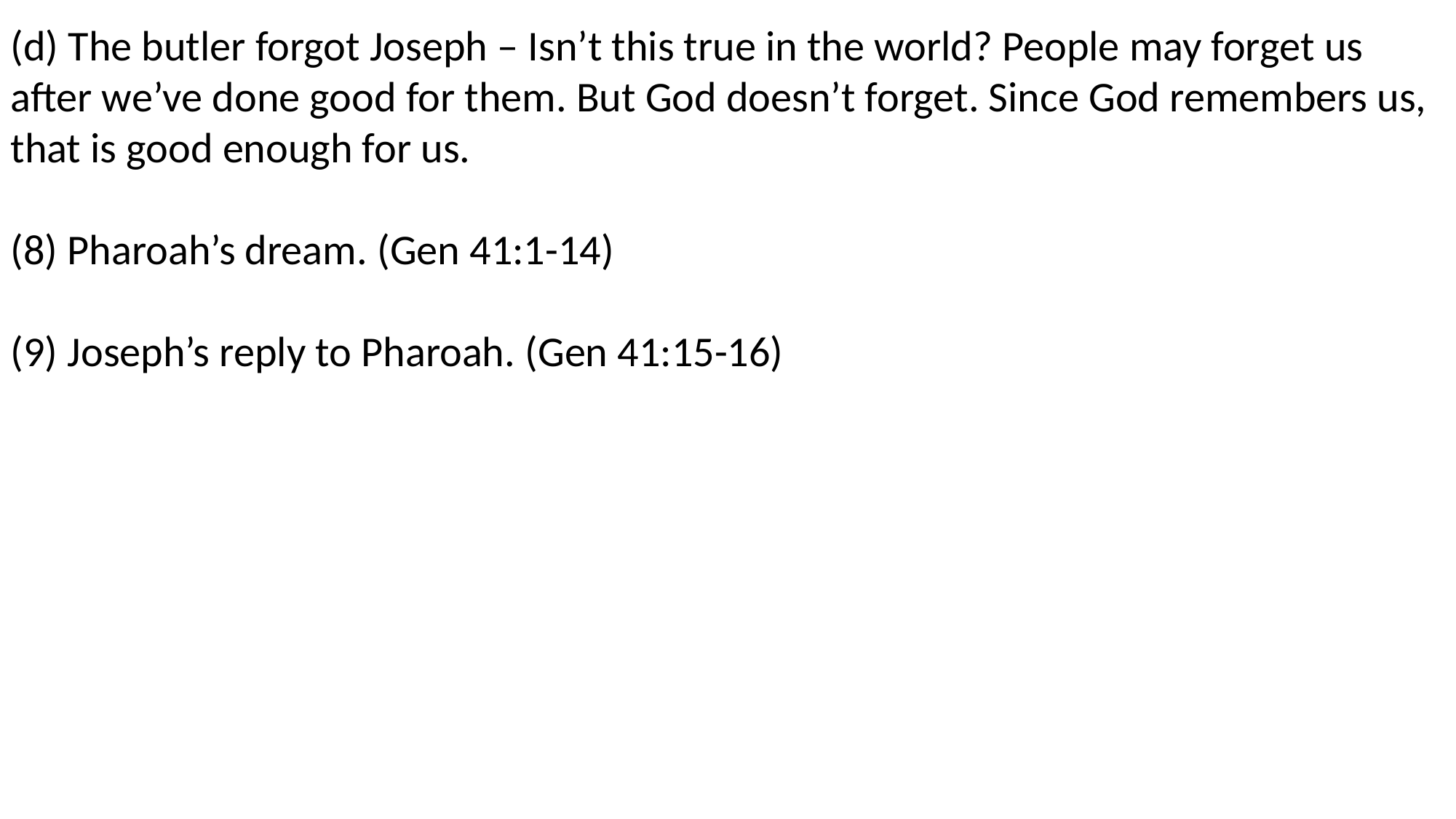

(d) The butler forgot Joseph – Isn’t this true in the world? People may forget us after we’ve done good for them. But God doesn’t forget. Since God remembers us, that is good enough for us.

(8) Pharoah’s dream. (Gen 41:1-14)

(9) Joseph’s reply to Pharoah. (Gen 41:15-16)